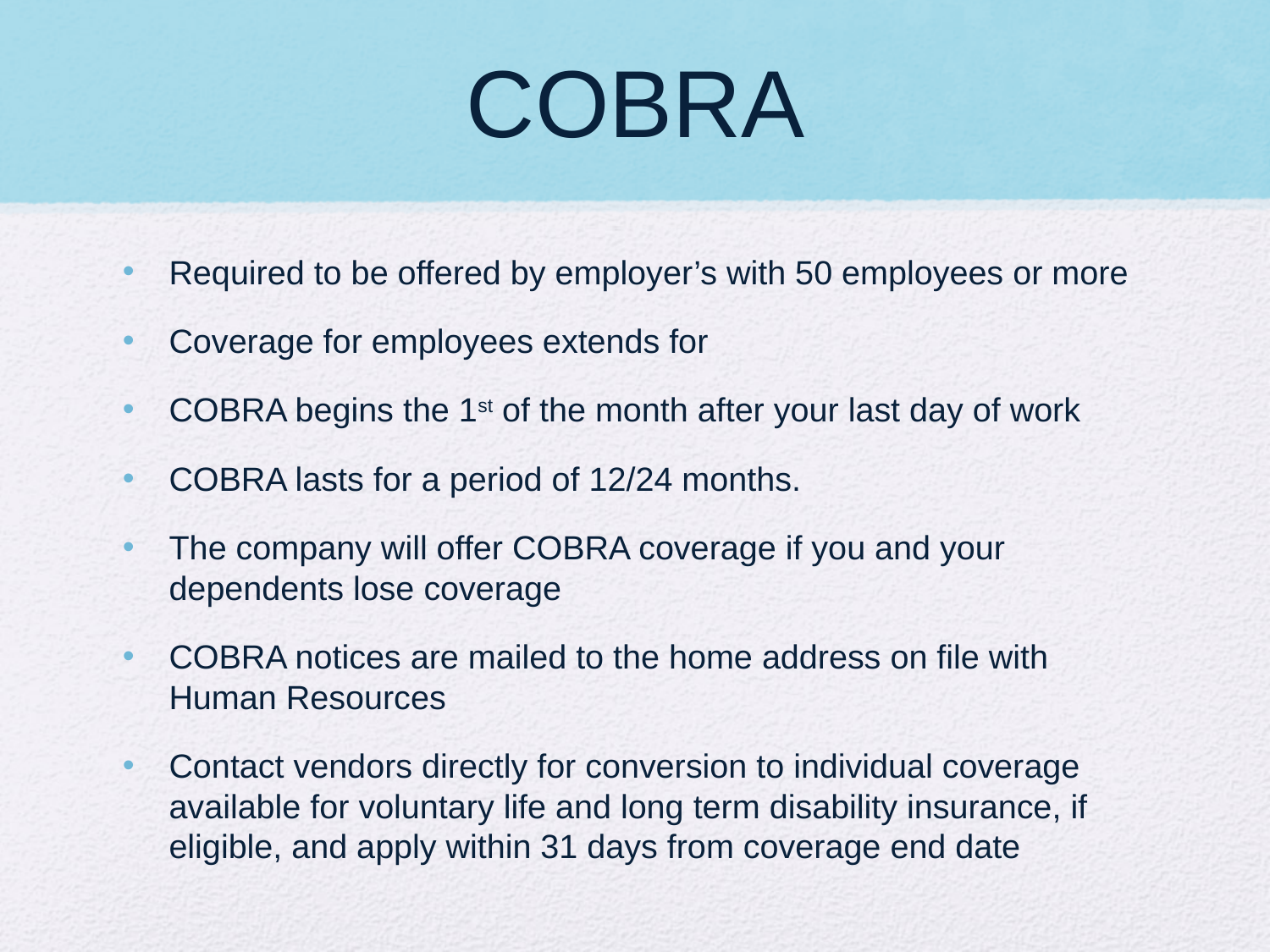

# COBRA
Required to be offered by employer’s with 50 employees or more
Coverage for employees extends for
COBRA begins the 1st of the month after your last day of work
COBRA lasts for a period of 12/24 months.
The company will offer COBRA coverage if you and your dependents lose coverage
COBRA notices are mailed to the home address on file with Human Resources
Contact vendors directly for conversion to individual coverage available for voluntary life and long term disability insurance, if eligible, and apply within 31 days from coverage end date